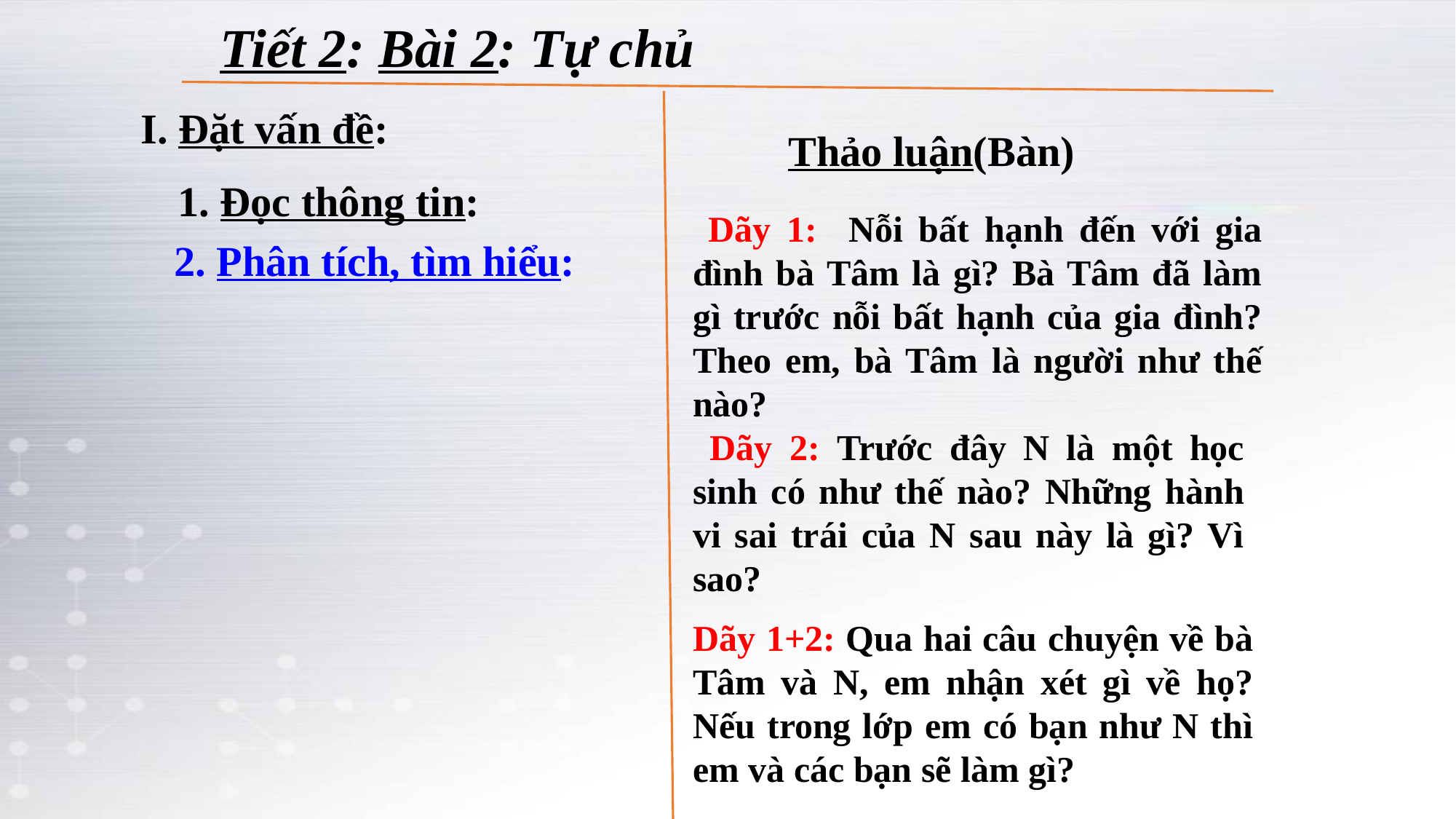

# Tiết 2: Bài 2: Tự chủ
  I. Đặt vấn đề:
   Thảo luận(Bàn)
 1. Đọc thông tin:
 Dãy 1:  Nỗi bất hạnh đến với gia đình bà Tâm là gì? Bà Tâm đã làm gì trước nỗi bất hạnh của gia đình? Theo em, bà Tâm là người như thế nào?
  2. Phân tích, tìm hiểu:
 Dãy 2: Trước đây N là một học sinh có như thế nào? Những hành vi sai trái của N sau này là gì? Vì sao?
Dãy 1+2: Qua hai câu chuyện về bà Tâm và N, em nhận xét gì về họ? Nếu trong lớp em có bạn như N thì em và các bạn sẽ làm gì?